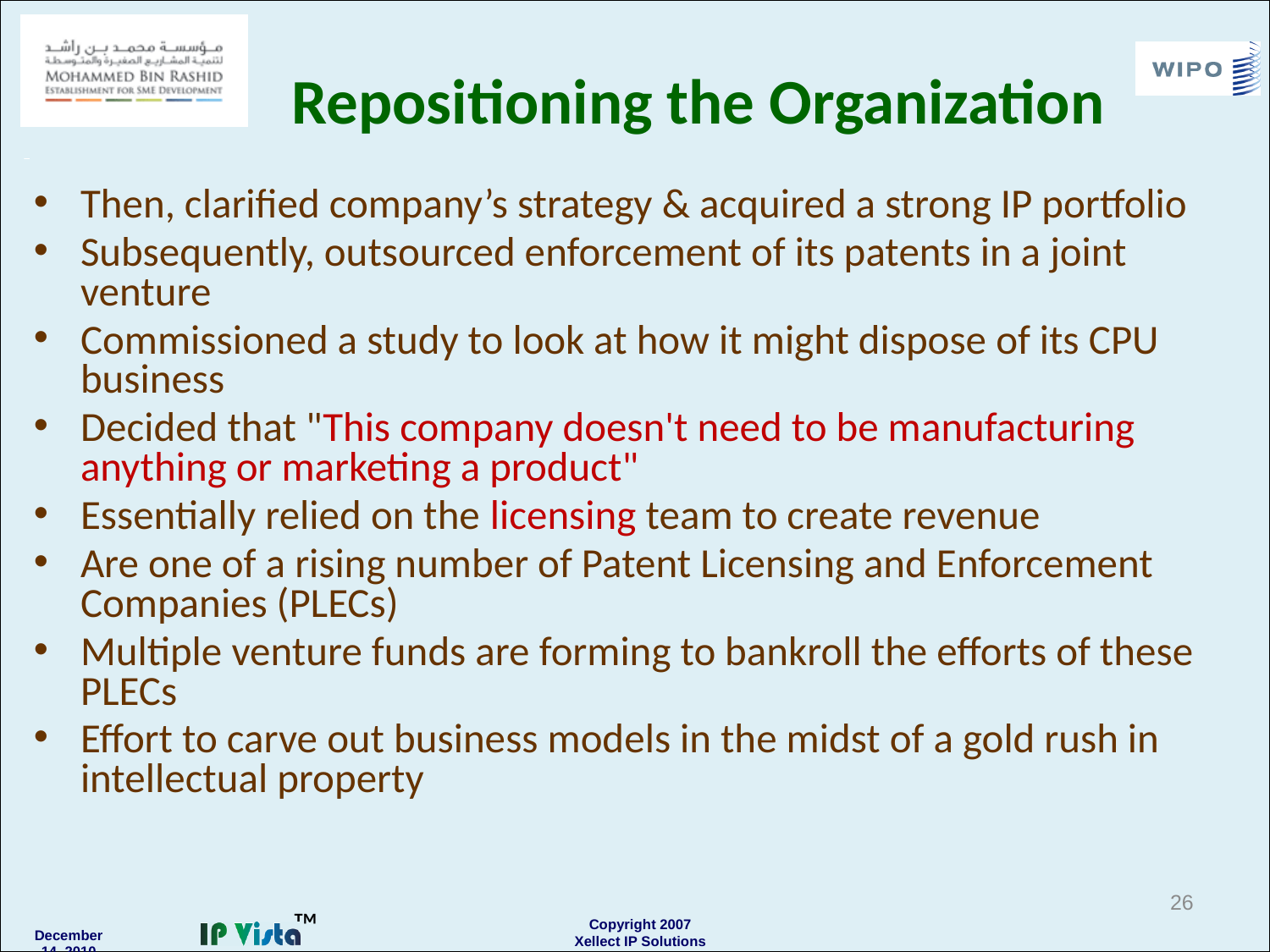

# Repositioning the Organization
Then, clarified company’s strategy & acquired a strong IP portfolio
Subsequently, outsourced enforcement of its patents in a joint venture
Commissioned a study to look at how it might dispose of its CPU business
Decided that "This company doesn't need to be manufacturing anything or marketing a product"
Essentially relied on the licensing team to create revenue
Are one of a rising number of Patent Licensing and Enforcement Companies (PLECs)
Multiple venture funds are forming to bankroll the efforts of these PLECs
Effort to carve out business models in the midst of a gold rush in intellectual property
26